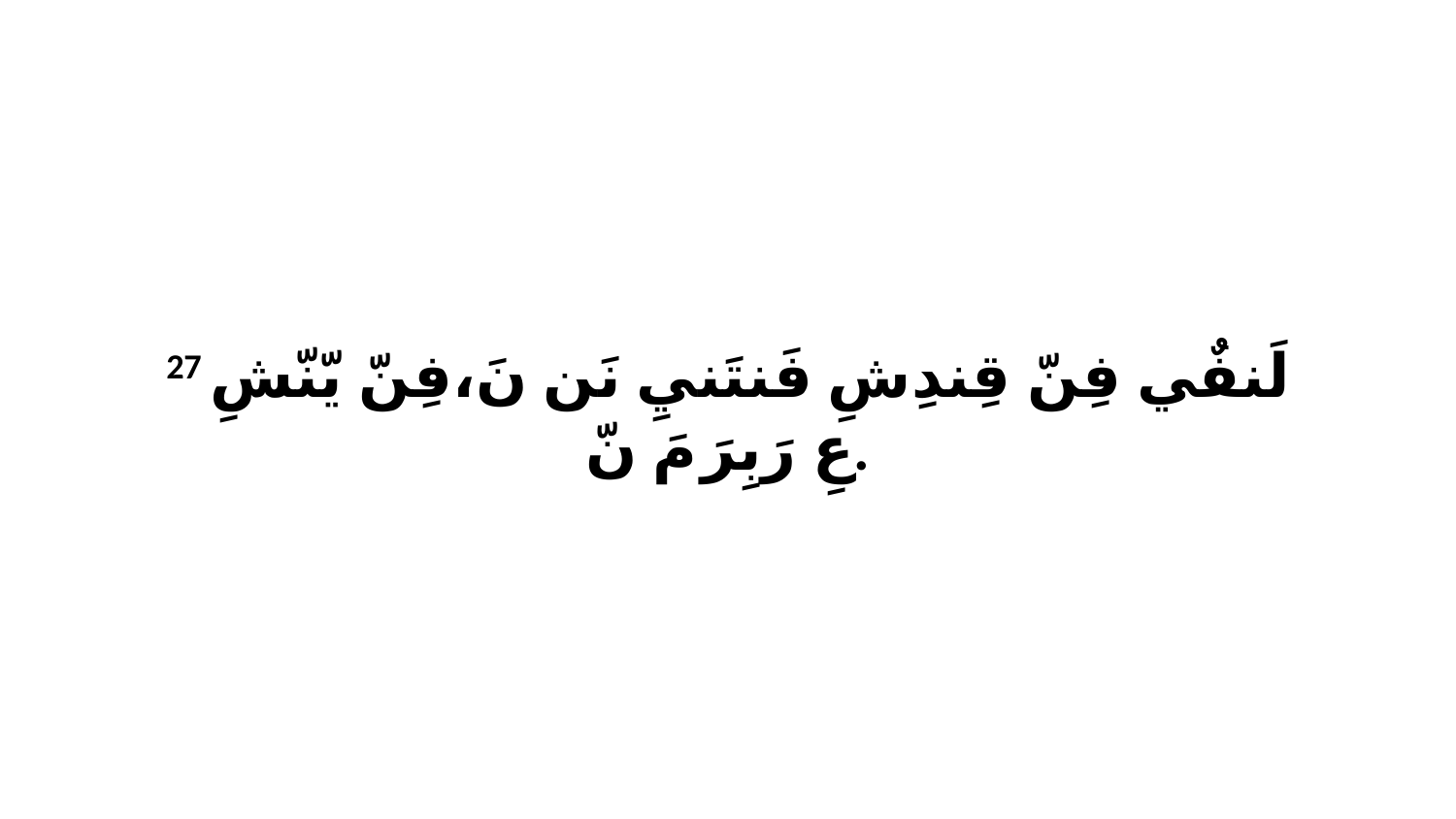

27 لَنفٌي فِنّ قِندِشِ فَنتَنيِ نَن نَ،فِنّ يّنّشِ عِ رَبِرَ مَ نّ.